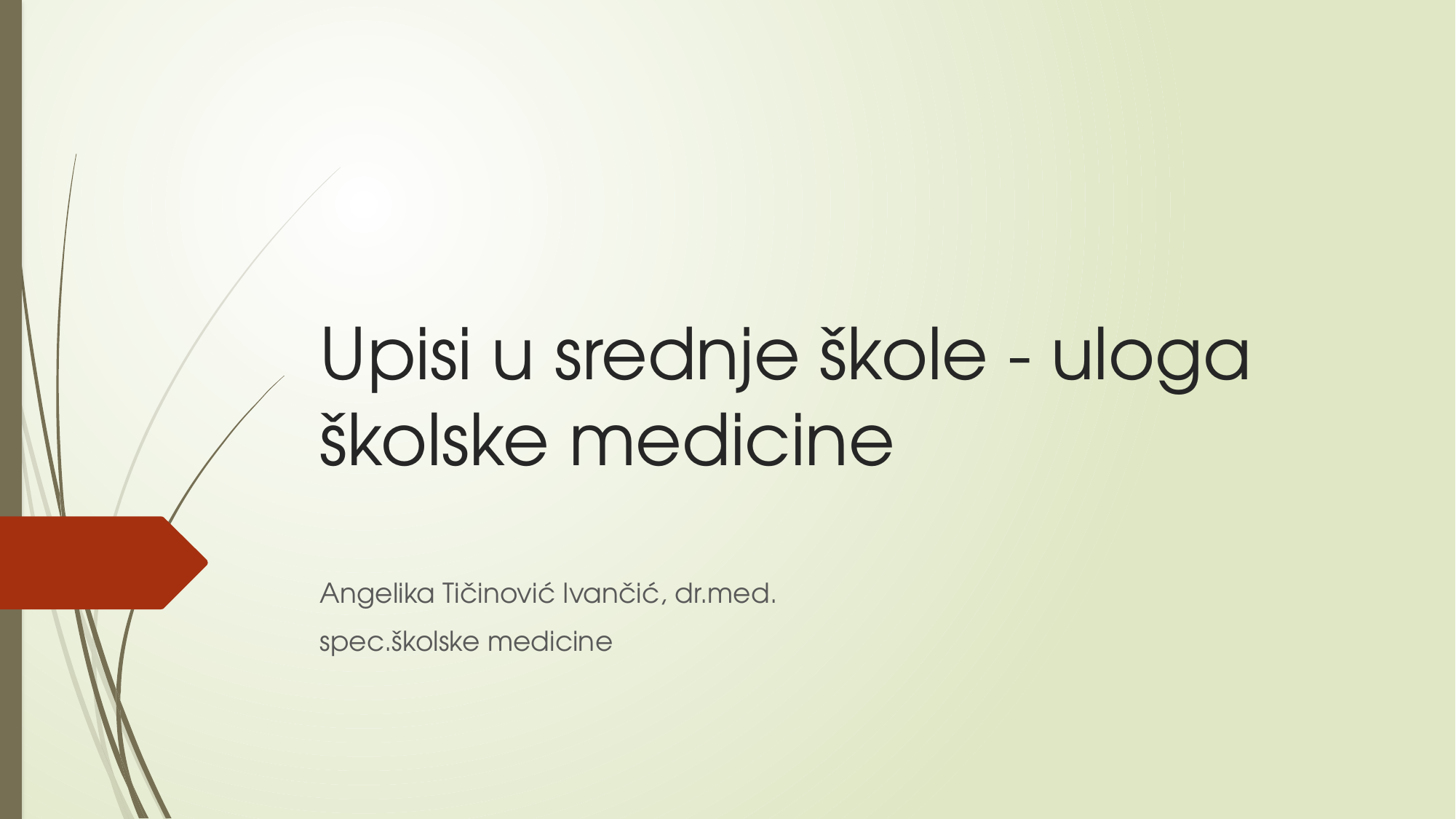

# Upisi u srednje škole - uloga školske medicine
Angelika Tičinović Ivančić, dr.med.
spec.školske medicine